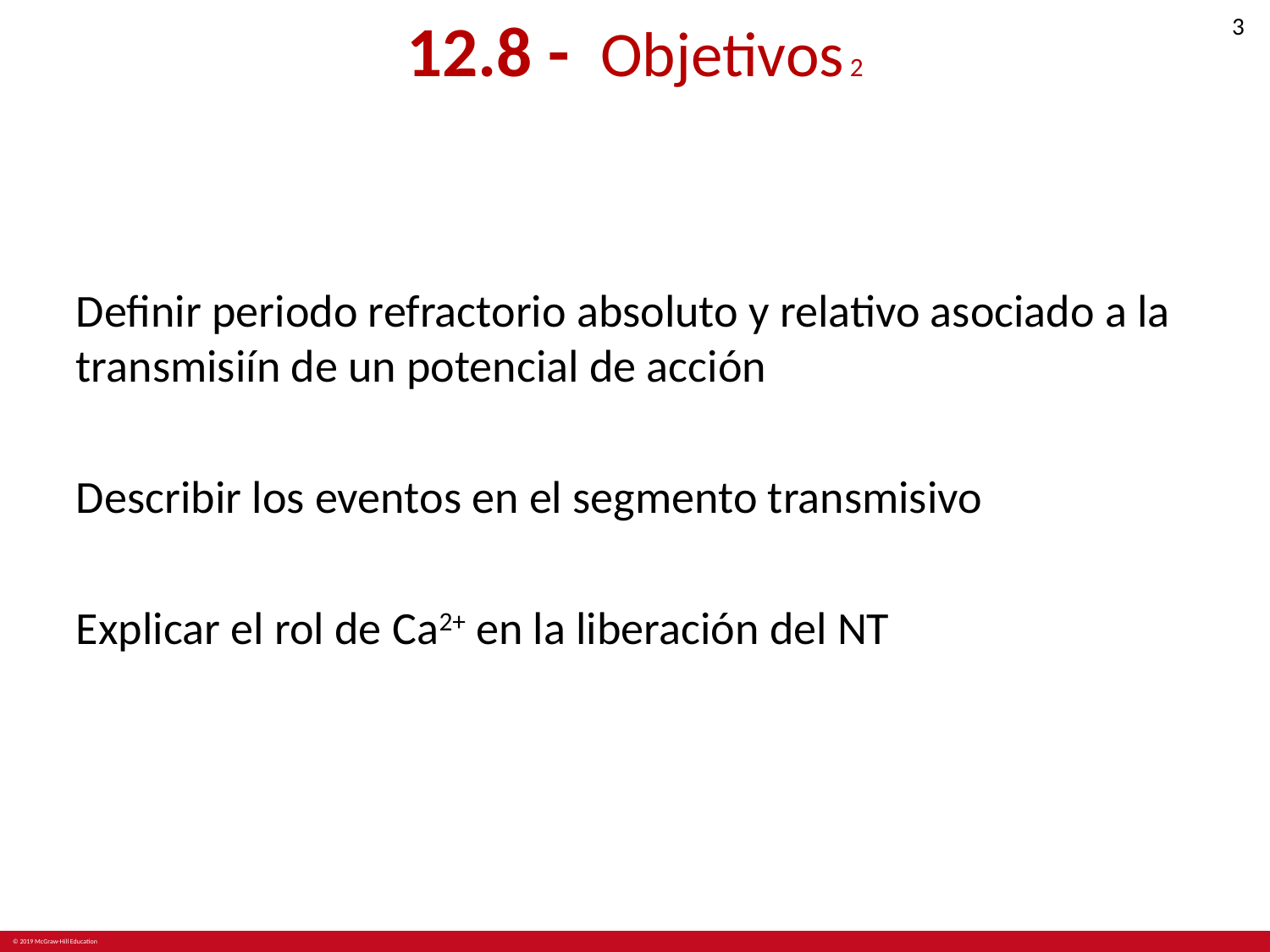

# 12.8 -  Objetivos 2
Definir periodo refractorio absoluto y relativo asociado a la transmisiín de un potencial de acción

Describir los eventos en el segmento transmisivo

Explicar el rol de Ca2+ en la liberación del NT